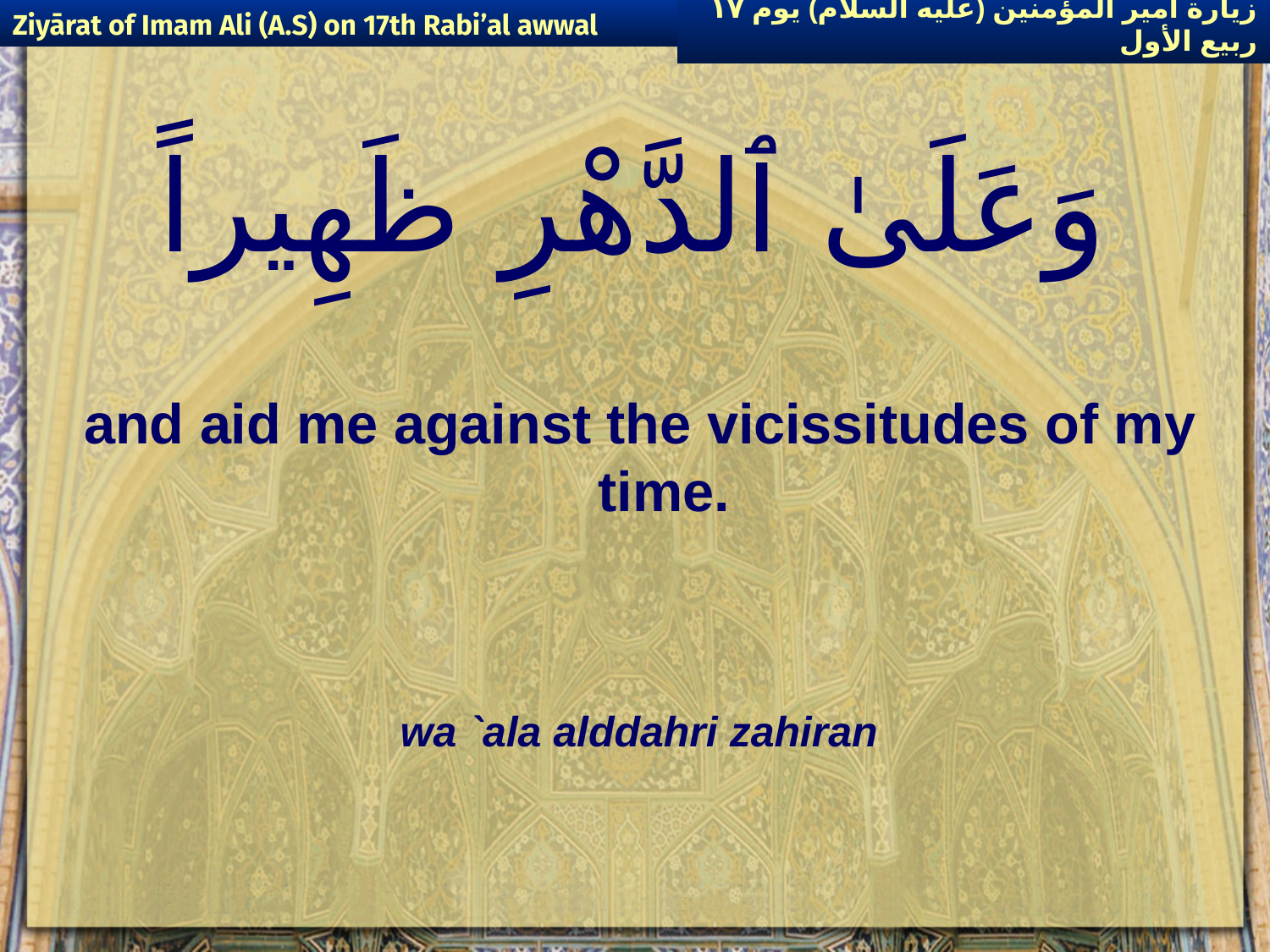

Ziyārat of Imam Ali (A.S) on 17th Rabi’al awwal
زيارة أمير المؤمنين (عليه السلام) يوم ١٧ ربيع الأول
# وَعَلَىٰ ٱلدَّهْرِ ظَهِيراً
and aid me against the vicissitudes of my time.
wa `ala alddahri zahiran